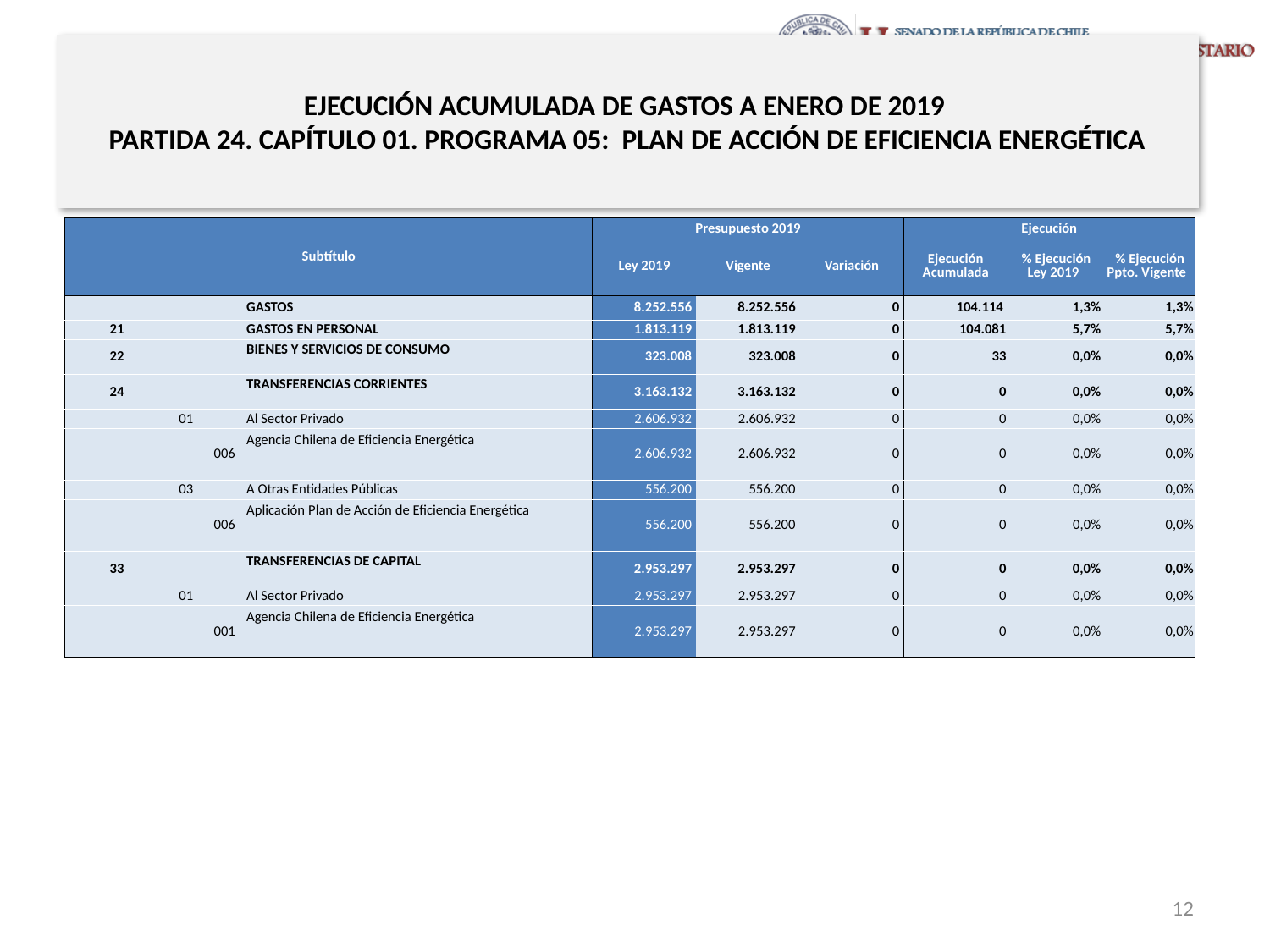

# EJECUCIÓN ACUMULADA DE GASTOS A ENERO DE 2019 PARTIDA 24. CAPÍTULO 01. PROGRAMA 05:  PLAN DE ACCIÓN DE EFICIENCIA ENERGÉTICA
en miles de pesos de 2019
| Subtítulo |  |  |  | Presupuesto 2019 |  |  | Ejecución |  |  |
| --- | --- | --- | --- | --- | --- | --- | --- | --- | --- |
|  |  |  |  | Ley 2019 | Vigente | Variación | Ejecución Acumulada | % Ejecución Ley 2019 | % Ejecución Ppto. Vigente |
|  |  |  | GASTOS | 8.252.556 | 8.252.556 | 0 | 104.114 | 1,3% | 1,3% |
| 21 |  |  | GASTOS EN PERSONAL | 1.813.119 | 1.813.119 | 0 | 104.081 | 5,7% | 5,7% |
| 22 |  |  | BIENES Y SERVICIOS DE CONSUMO | 323.008 | 323.008 | 0 | 33 | 0,0% | 0,0% |
| 24 |  |  | TRANSFERENCIAS CORRIENTES | 3.163.132 | 3.163.132 | 0 | 0 | 0,0% | 0,0% |
|  | 01 |  | Al Sector Privado | 2.606.932 | 2.606.932 | 0 | 0 | 0,0% | 0,0% |
|  |  | 006 | Agencia Chilena de Eficiencia Energética | 2.606.932 | 2.606.932 | 0 | 0 | 0,0% | 0,0% |
|  | 03 |  | A Otras Entidades Públicas | 556.200 | 556.200 | 0 | 0 | 0,0% | 0,0% |
|  |  | 006 | Aplicación Plan de Acción de Eficiencia Energética | 556.200 | 556.200 | 0 | 0 | 0,0% | 0,0% |
| 33 |  |  | TRANSFERENCIAS DE CAPITAL | 2.953.297 | 2.953.297 | 0 | 0 | 0,0% | 0,0% |
|  | 01 |  | Al Sector Privado | 2.953.297 | 2.953.297 | 0 | 0 | 0,0% | 0,0% |
|  |  | 001 | Agencia Chilena de Eficiencia Energética | 2.953.297 | 2.953.297 | 0 | 0 | 0,0% | 0,0% |
Fuente: Elaboración propia en base  a Informes de ejecución presupuestaria mensual de DIPRES
12